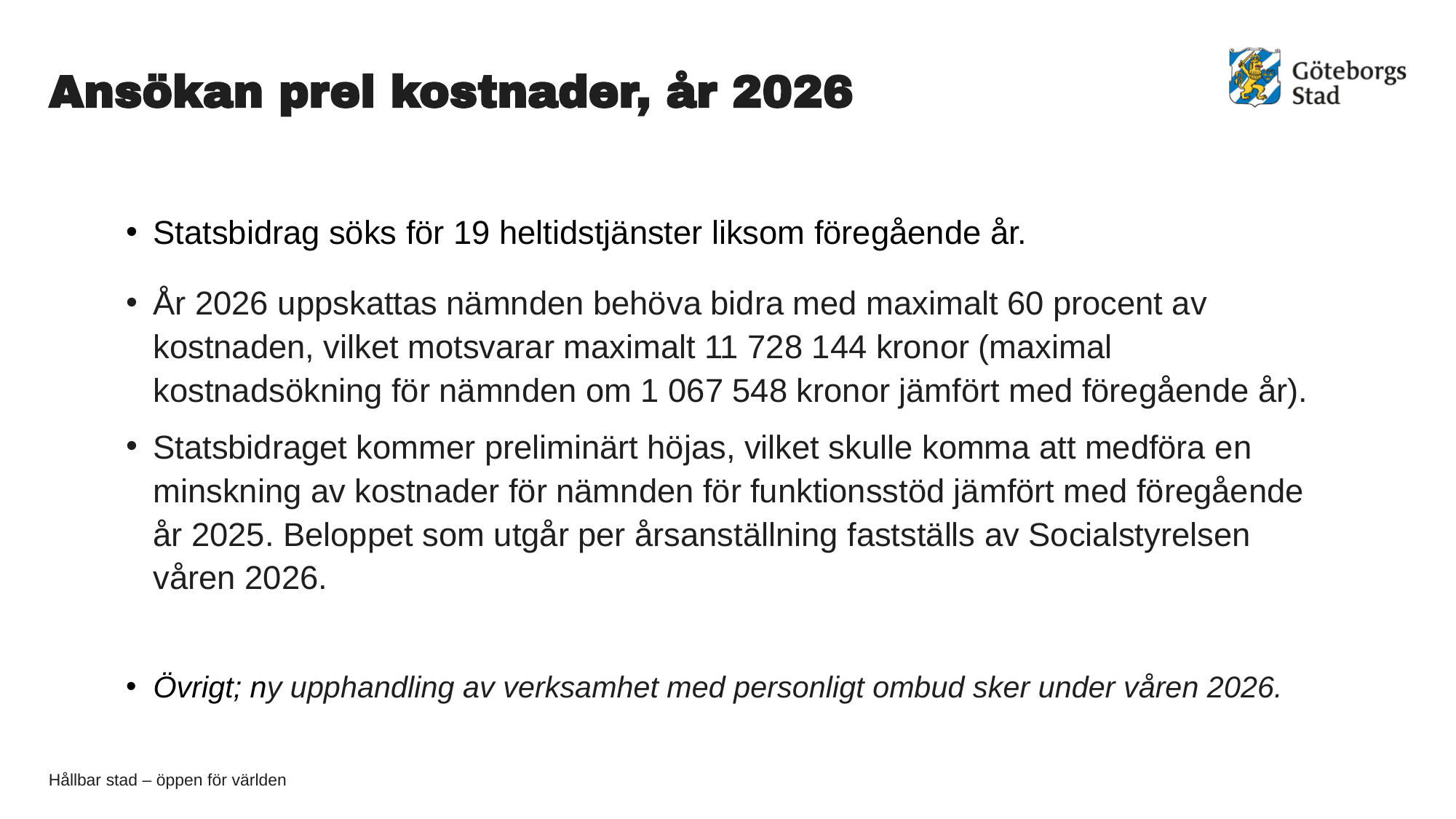

# Ansökan prel kostnader, år 2026
Statsbidrag söks för 19 heltidstjänster liksom föregående år.
År 2026 uppskattas nämnden behöva bidra med maximalt 60 procent av kostnaden, vilket motsvarar maximalt 11 728 144 kronor (maximal kostnadsökning för nämnden om 1 067 548 kronor jämfört med föregående år).
Statsbidraget kommer preliminärt höjas, vilket skulle komma att medföra en minskning av kostnader för nämnden för funktionsstöd jämfört med föregående år 2025. Beloppet som utgår per årsanställning fastställs av Socialstyrelsen våren 2026.

Övrigt; ny upphandling av verksamhet med personligt ombud sker under våren 2026.